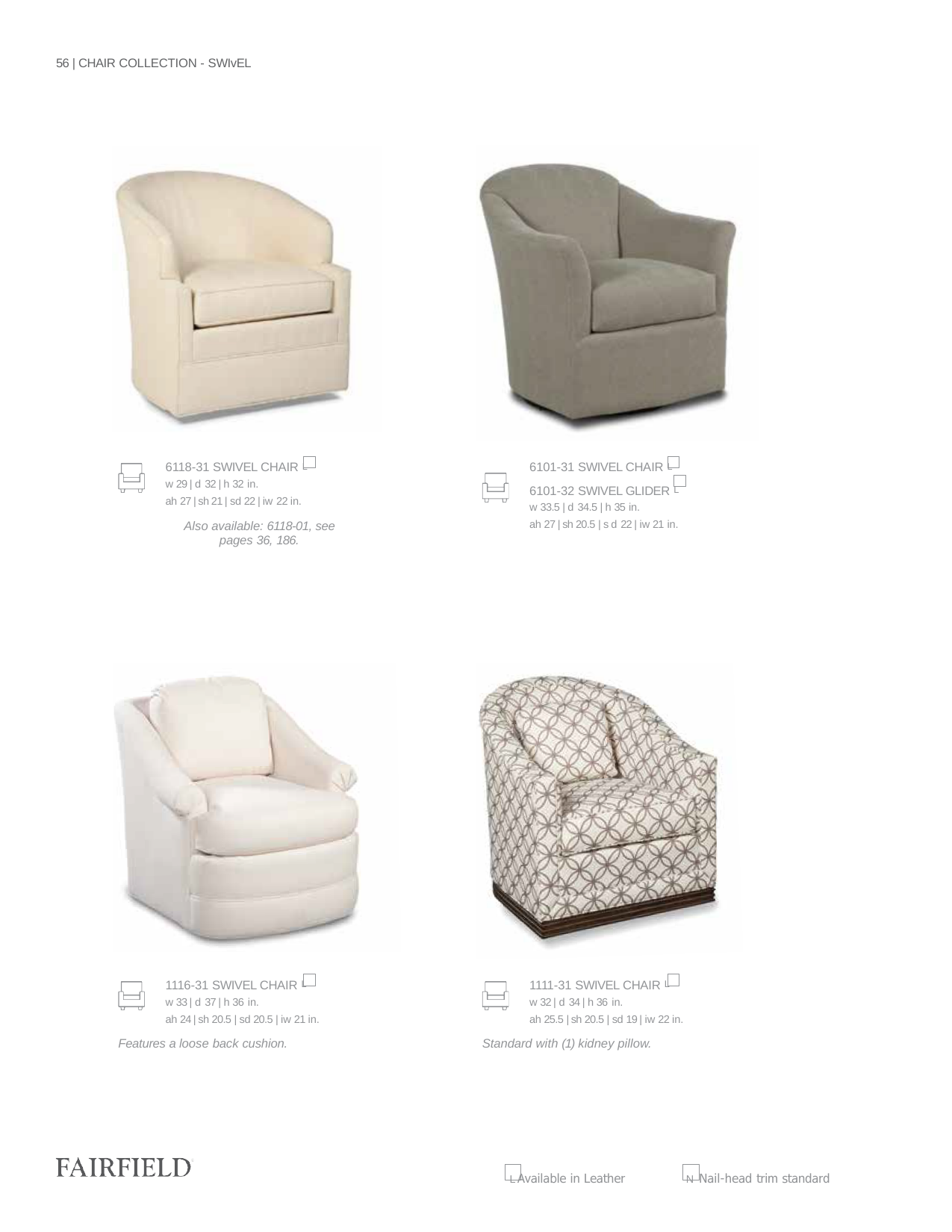

56 | CHAIR COLLECTION - SWIvEL

6101-31 SWIVEL CHAIR L
6101-32 SWIVEL GLIDER L
w 33.5 | d 34.5 | h 35 in.
ah 27 | sh 20.5 | s d 22 | iw 21 in.
6118-31 SWIVEL CHAIR L
w 29 | d 32 | h 32 in.
ah 27 | sh 21 | sd 22 | iw 22 in.
Also available: 6118-01, see pages 36, 186.

1116-31 SWIVEL CHAIR L
w 33 | d 37 | h 36 in.
ah 24 | sh 20.5 | sd 20.5 | iw 21 in.
Features a loose back cushion.
1111-31 SWIVEL CHAIR L
w 32 | d 34 | h 36 in.
ah 25.5 | sh 20.5 | sd 19 | iw 22 in.
Standard with (1) kidney pillow.

L Available in Leather
N Nail-head trim standard